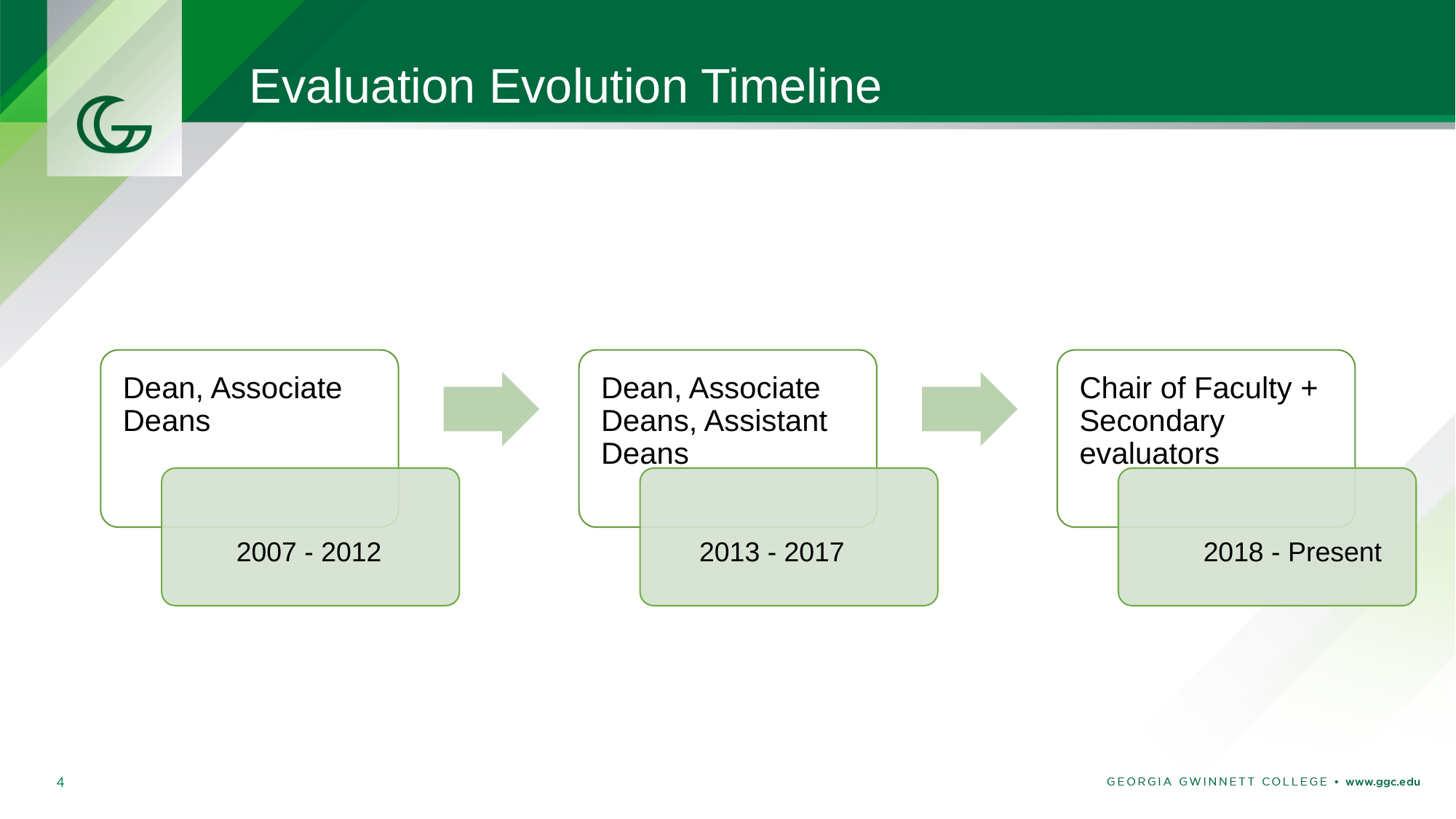

# Evaluation Evolution Timeline
Dean, Associate Deans

Dean, Associate Deans, Assistant Deans

Chair of Faculty + Secondary evaluators
2007 - 2012
2013 - 2017
2018 - Present
4